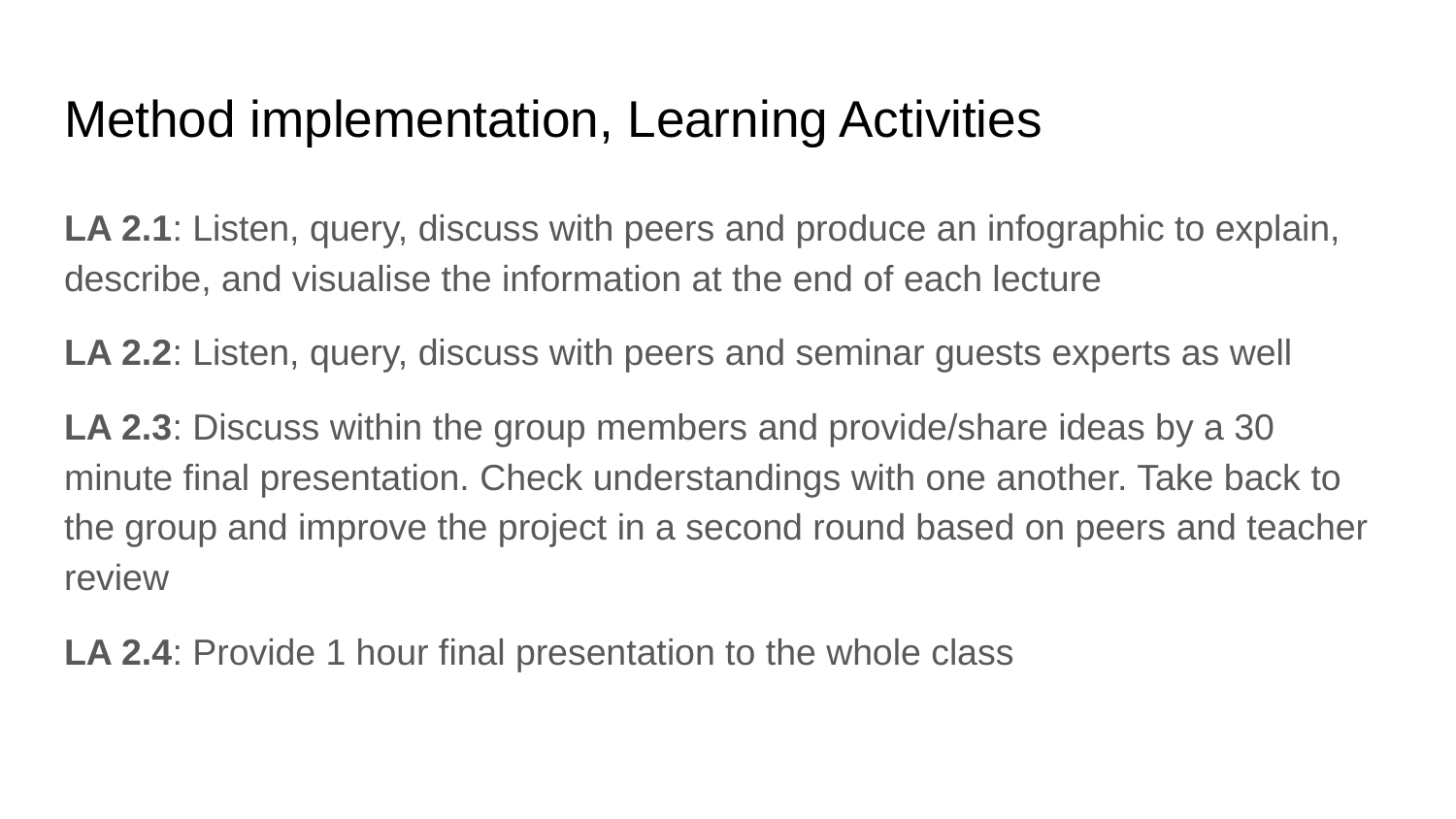

# Method implementation, Learning Activities
LA 2.1: Listen, query, discuss with peers and produce an infographic to explain, describe, and visualise the information at the end of each lecture
LA 2.2: Listen, query, discuss with peers and seminar guests experts as well
LA 2.3: Discuss within the group members and provide/share ideas by a 30 minute final presentation. Check understandings with one another. Take back to the group and improve the project in a second round based on peers and teacher review
LA 2.4: Provide 1 hour final presentation to the whole class